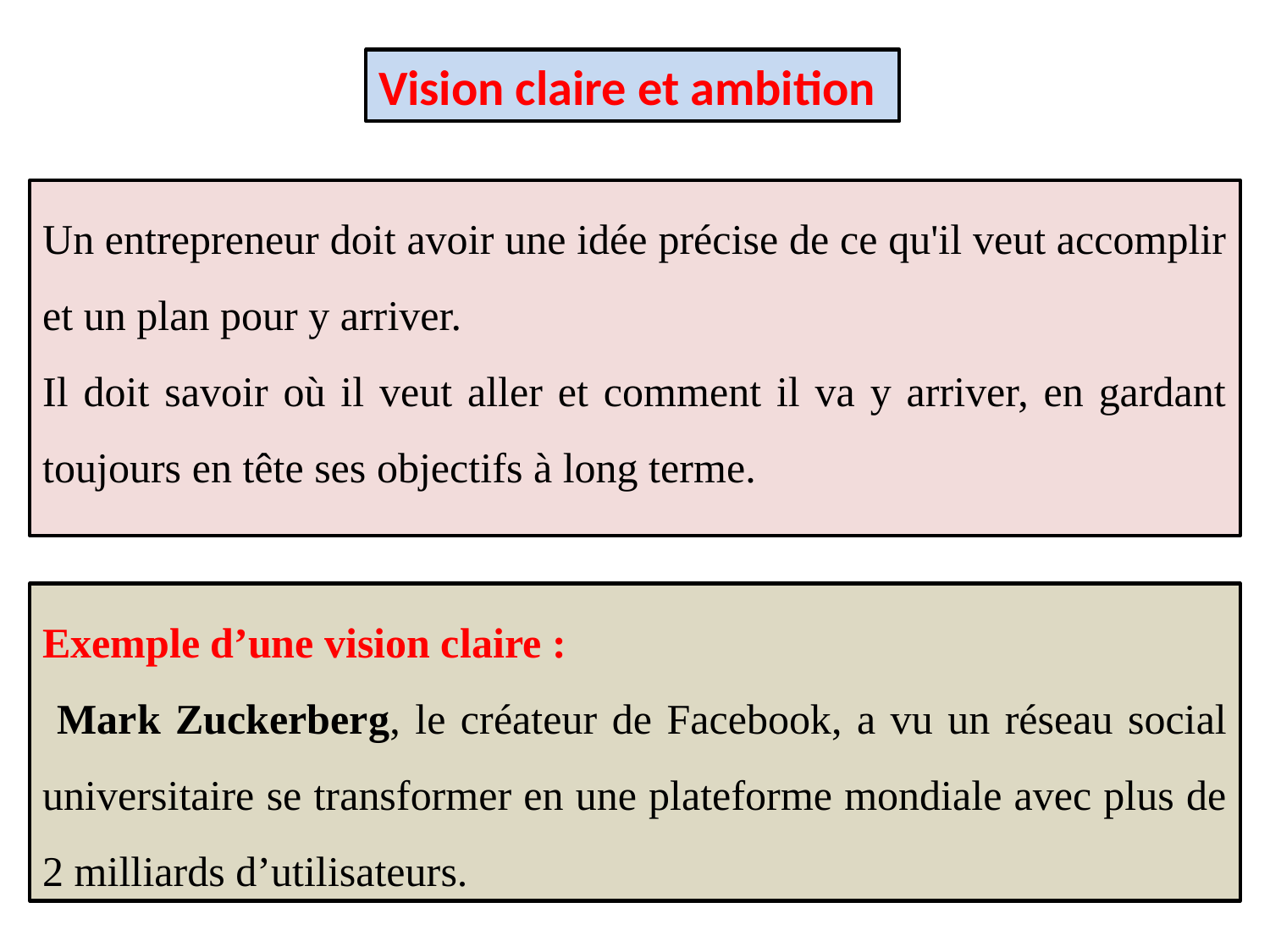

Vision claire et ambition
Un entrepreneur doit avoir une idée précise de ce qu'il veut accomplir et un plan pour y arriver.
Il doit savoir où il veut aller et comment il va y arriver, en gardant toujours en tête ses objectifs à long terme.

Exemple d’une vision claire :
 Mark Zuckerberg, le créateur de Facebook, a vu un réseau social universitaire se transformer en une plateforme mondiale avec plus de 2 milliards d’utilisateurs.